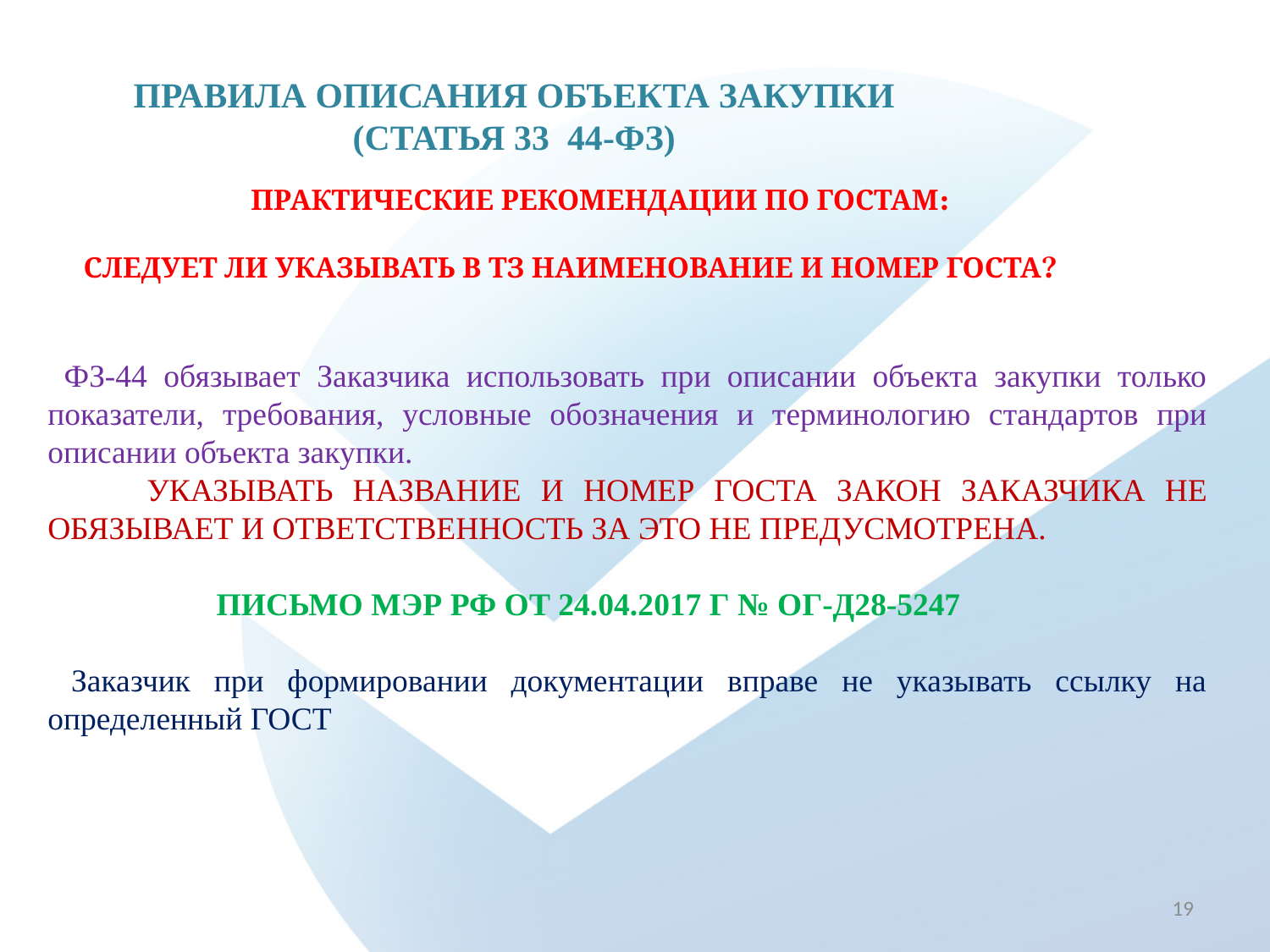

# Правила описания объекта закупки (статья 33  44-ФЗ)
                              ПРАКТИЧЕСКИЕ РЕКОМЕНДАЦИИ ПО ГОСТАМ:

     СЛЕДУЕТ ЛИ УКАЗЫВАТЬ В ТЗ НАИМЕНОВАНИЕ И НОМЕР ГОСТА?

 ФЗ-44 обязывает Заказчика использовать при описании объекта закупки только показатели, требования, условные обозначения и терминологию стандартов при описании объекта закупки.
     УКАЗЫВАТЬ НАЗВАНИЕ И НОМЕР ГОСТА ЗАКОН ЗАКАЗЧИКА НЕ ОБЯЗЫВАЕТ И ОТВЕТСТВЕННОСТЬ ЗА ЭТО НЕ ПРЕДУСМОТРЕНА.

                     ПИСЬМО МЭР РФ ОТ 24.04.2017 Г № ОГ-Д28-5247

 Заказчик при формировании документации вправе не указывать ссылку на определенный ГОСТ

19